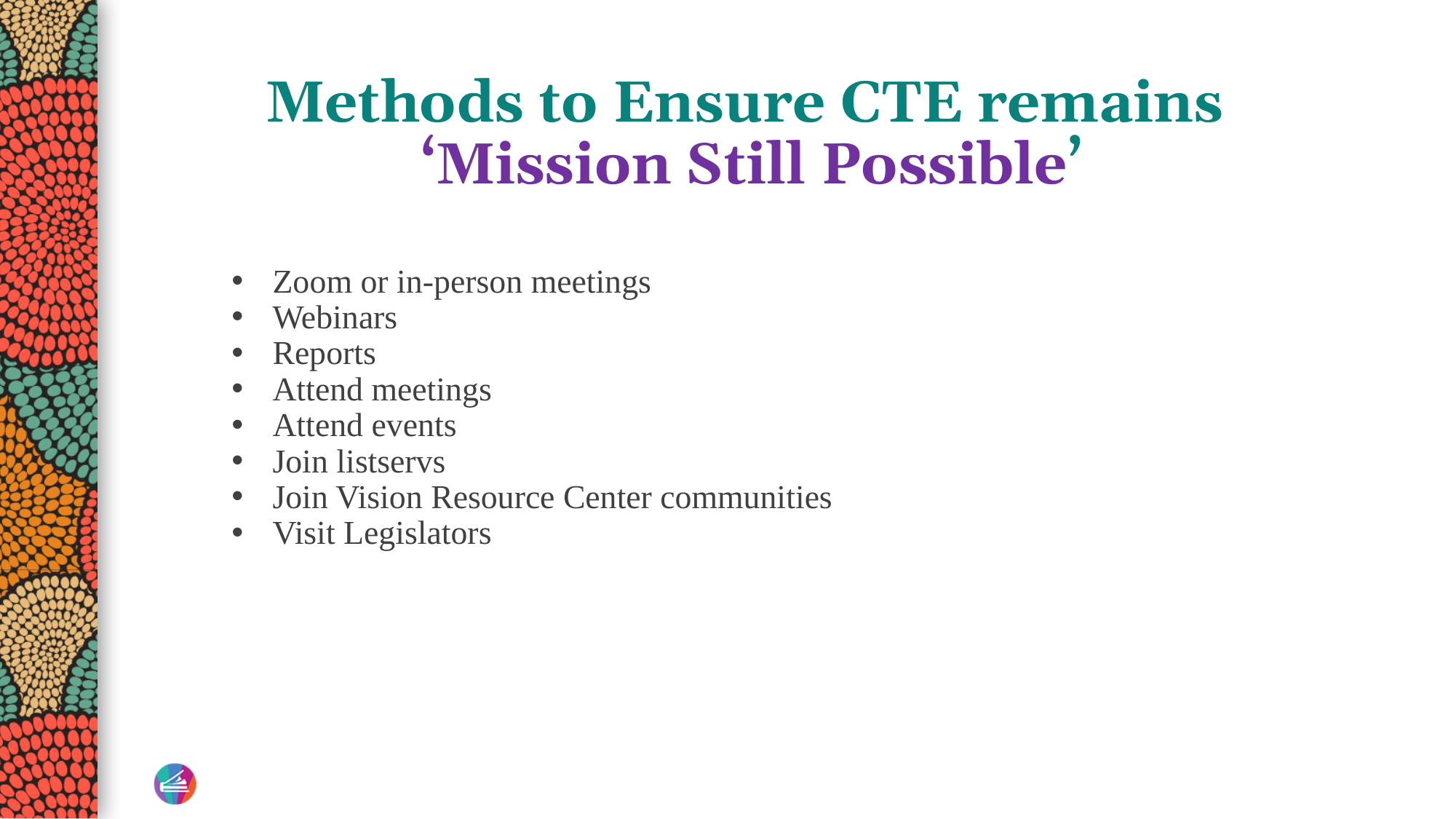

# Methods to Ensure CTE remains ‘Mission Still Possible’

Zoom or in-person meetings
Webinars
Reports
Attend meetings
Attend events
Join listservs
Join Vision Resource Center communities
Visit Legislators